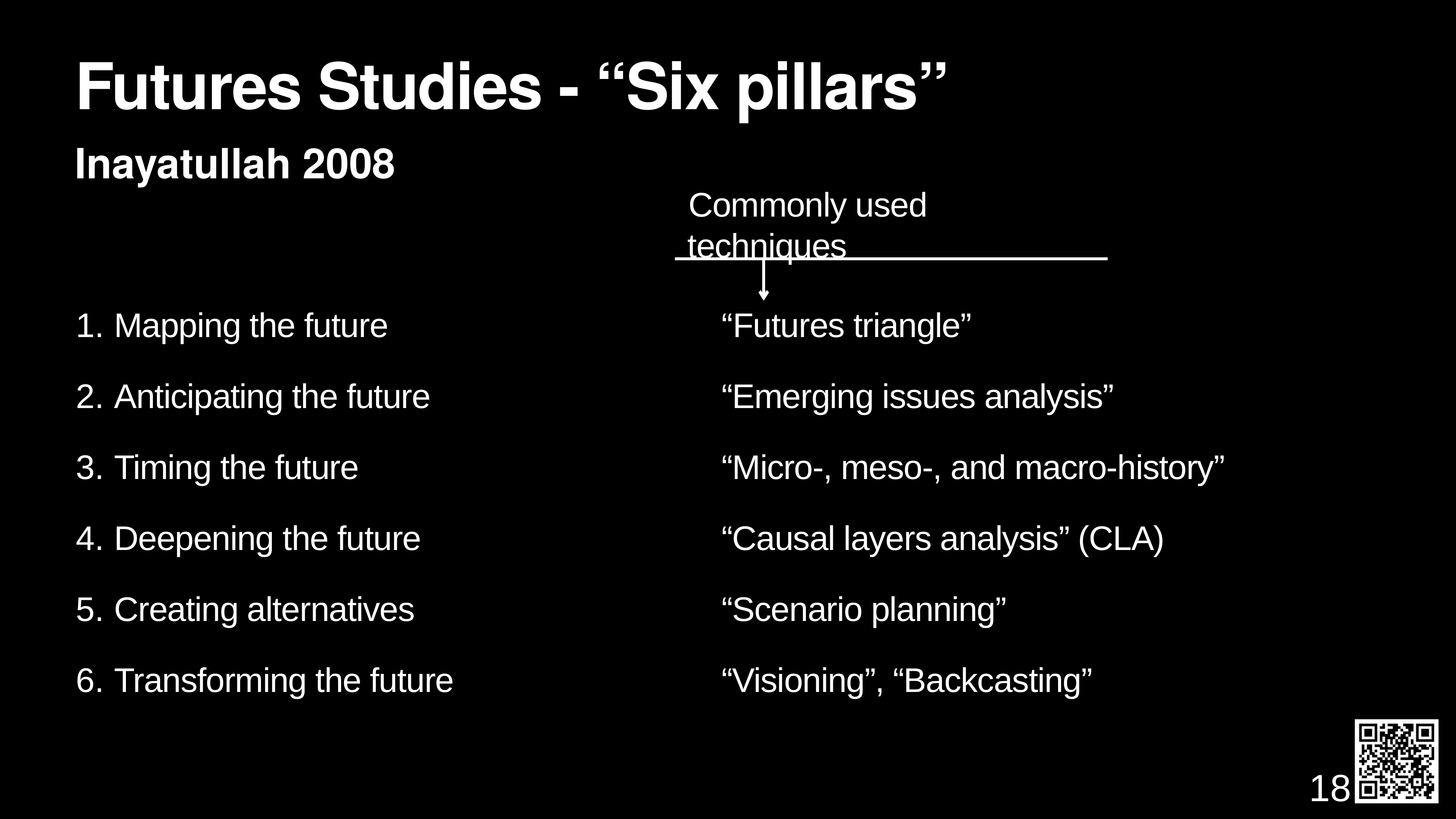

# Futures Studies - “Six pillars”
Inayatullah 2008
Commonly used techniques

Mapping the future	“Futures triangle”
Anticipating the future 	“Emerging issues analysis”
Timing the future 	“Micro-, meso-, and macro-history”
Deepening the future 	“Causal layers analysis” (CLA)
Creating alternatives 	“Scenario planning”
Transforming the future	“Visioning”, “Backcasting”
18